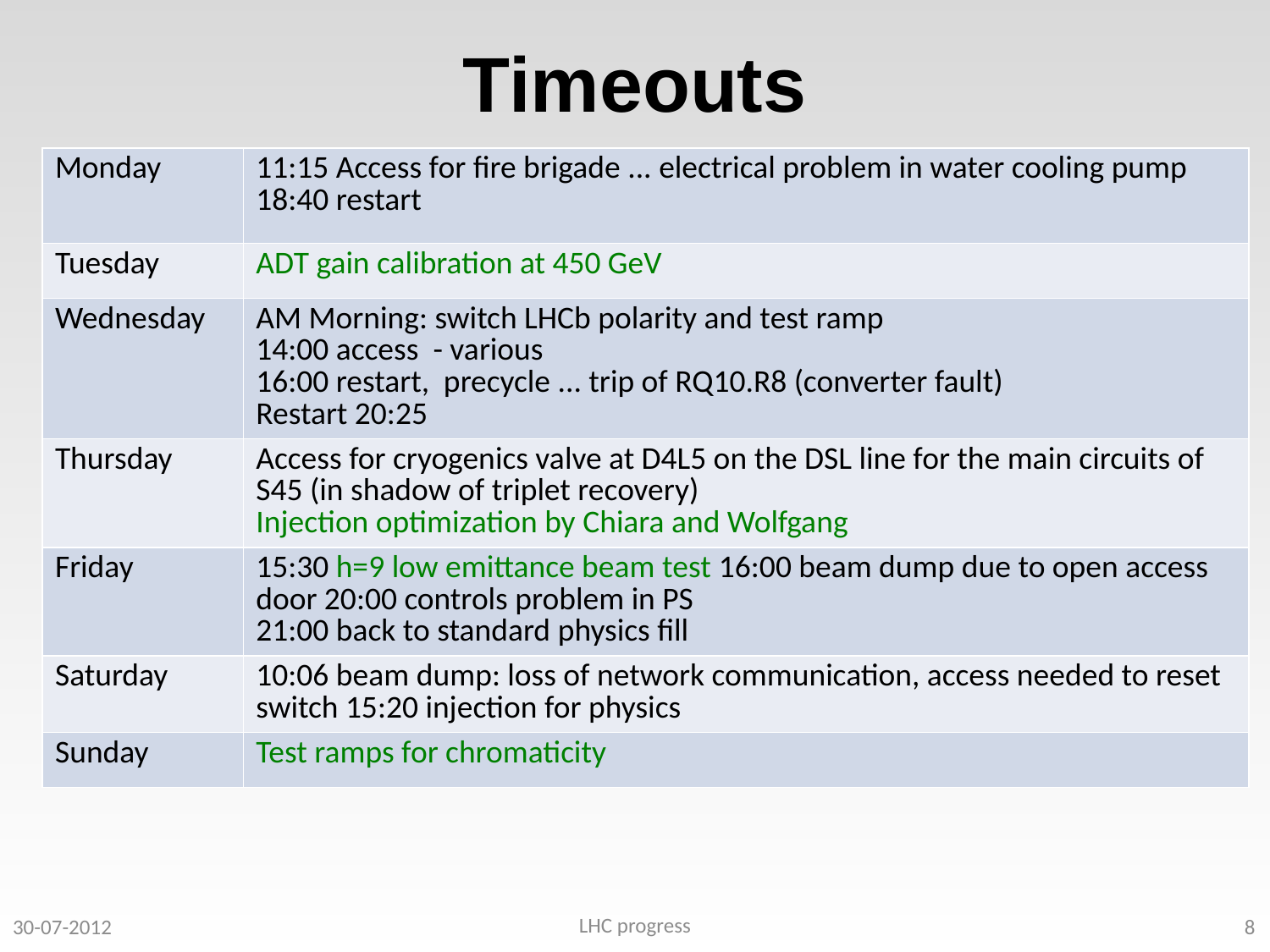

# Timeouts
| Monday | 11:15 Access for fire brigade ... electrical problem in water cooling pump 18:40 restart |
| --- | --- |
| Tuesday | ADT gain calibration at 450 GeV |
| Wednesday | AM Morning: switch LHCb polarity and test ramp 14:00 access - various 16:00 restart, precycle ... trip of RQ10.R8 (converter fault) Restart 20:25 |
| Thursday | Access for cryogenics valve at D4L5 on the DSL line for the main circuits of S45 (in shadow of triplet recovery) Injection optimization by Chiara and Wolfgang |
| Friday | 15:30 h=9 low emittance beam test 16:00 beam dump due to open access door 20:00 controls problem in PS 21:00 back to standard physics fill |
| Saturday | 10:06 beam dump: loss of network communication, access needed to reset switch 15:20 injection for physics |
| Sunday | Test ramps for chromaticity |
LHC progress
30-07-2012
8